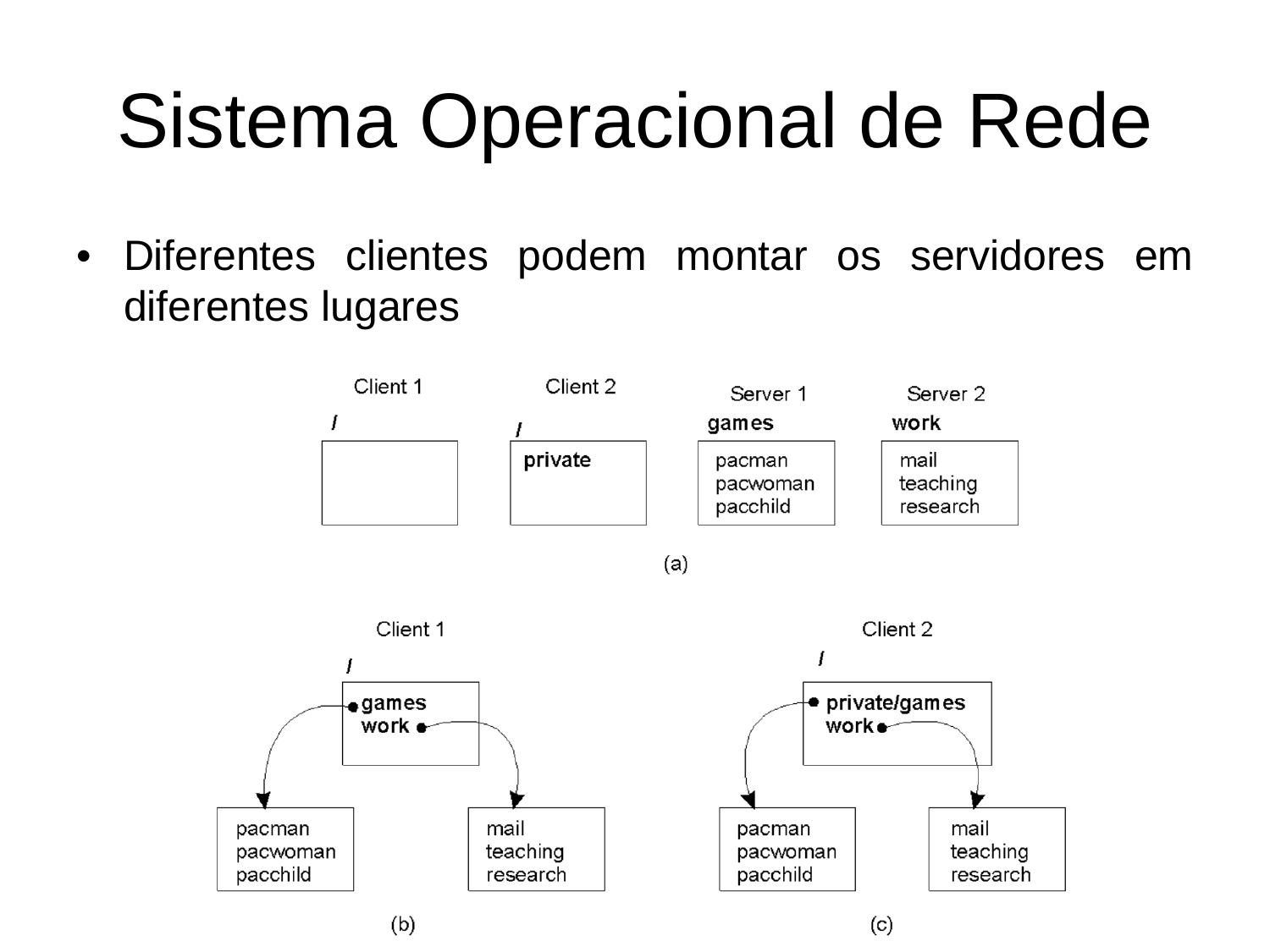

Sistema Operacional
de
Rede
•
Diferentes
clientes
podem
montar
os
servidores
em
diferentes lugares

1.21